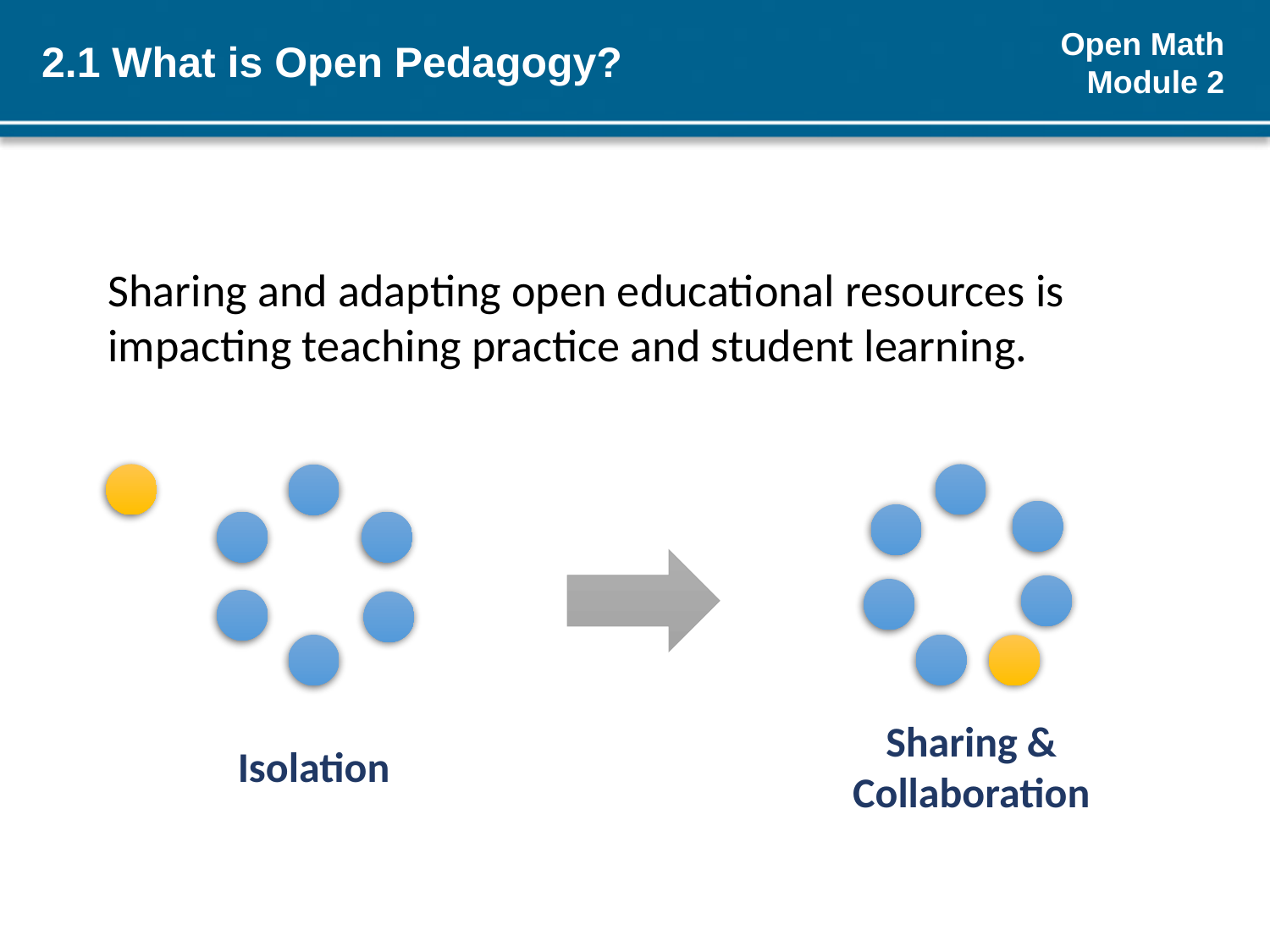

# 2.1 What is Open Pedagogy?
Sharing and adapting open educational resources is impacting teaching practice and student learning.

Isolation
Sharing & Collaboration